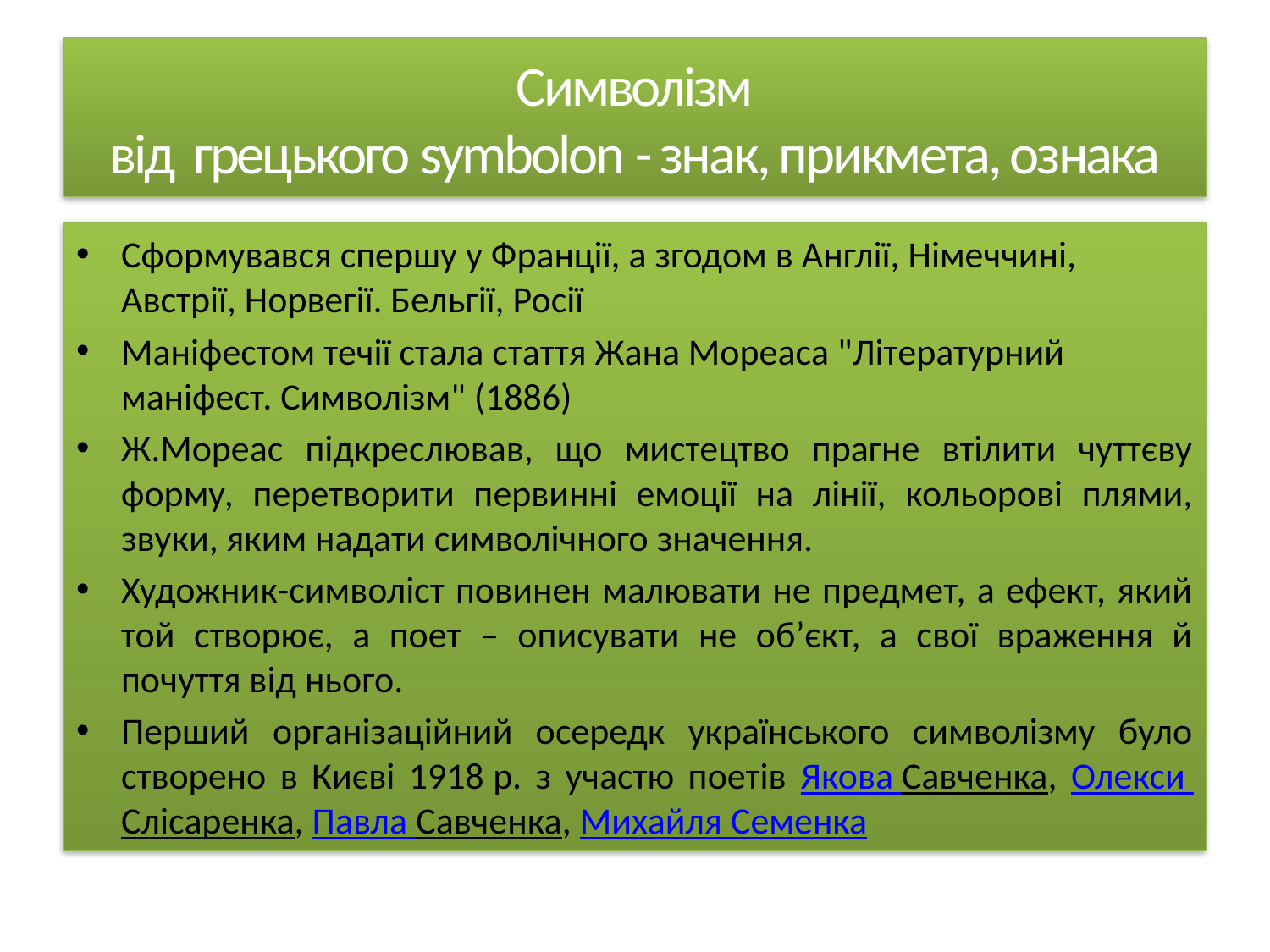

# Символізм від  грецького symbolon - знак, прикмета, ознака
Сформувався спершу у Франції, а згодом в Англії, Німеччині, Австрії, Норвегії. Бельгії, Росії
Маніфестом течії стала стаття Жана Мореаса "Літературний маніфест. Символізм" (1886)
Ж.Мореас підкреслював, що мистецтво прагне втілити чуттєву форму, перетворити первинні емоції на лінії, кольорові плями, звуки, яким надати символічного значення.
Художник-символіст повинен малювати не предмет, а ефект, який той створює, а поет – описувати не об’єкт, а свої враження й почуття від нього.
Перший організаційний осередк українського символізму було створено в Києві 1918 р. з участю поетів Якова Савченка, Олекси Слісаренка, Павла Савченка, Михайля Семенка